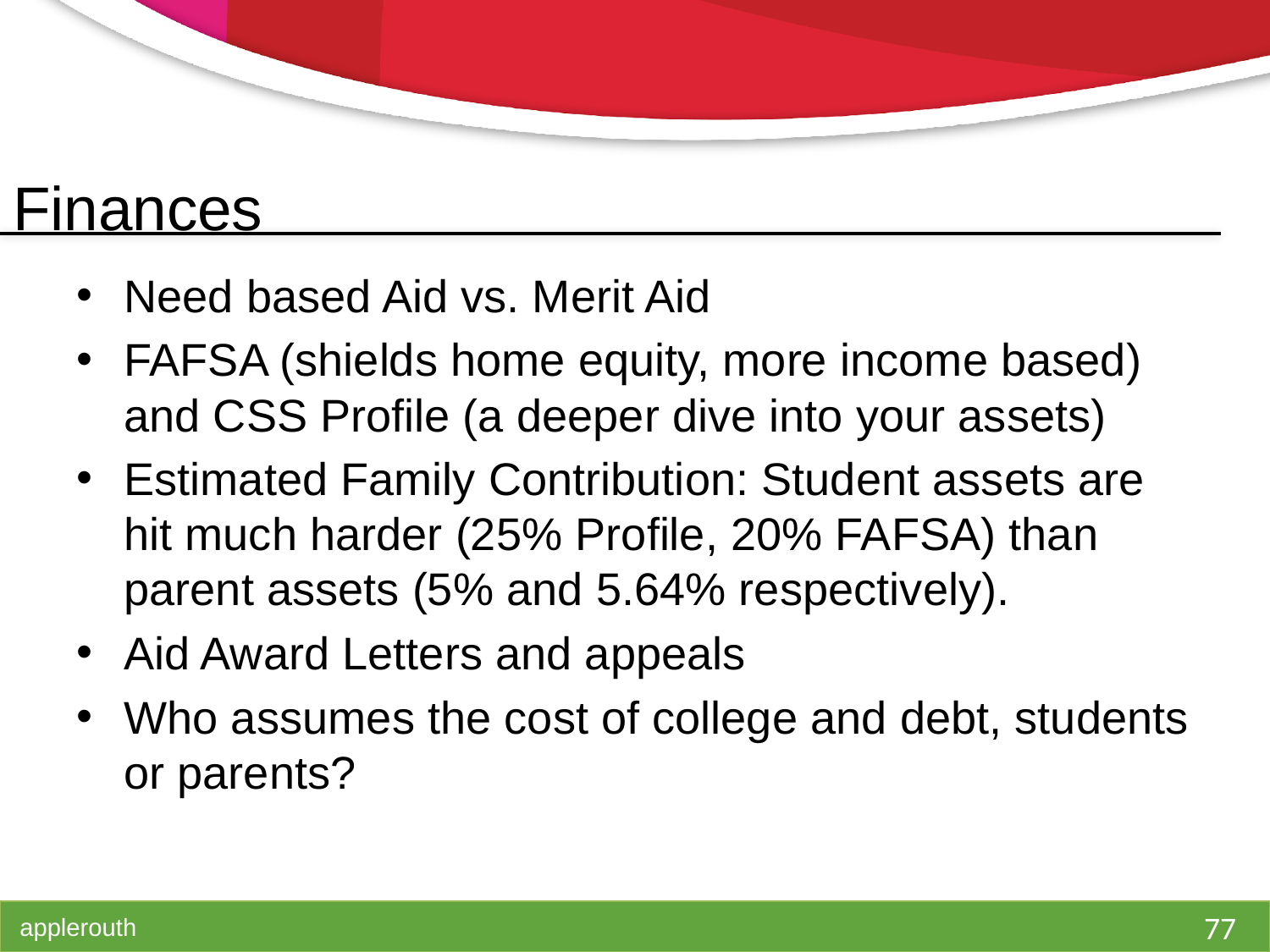

# Finances
Need based Aid vs. Merit Aid
FAFSA (shields home equity, more income based) and CSS Profile (a deeper dive into your assets)
Estimated Family Contribution: Student assets are hit much harder (25% Profile, 20% FAFSA) than parent assets (5% and 5.64% respectively).
Aid Award Letters and appeals
Who assumes the cost of college and debt, students or parents?